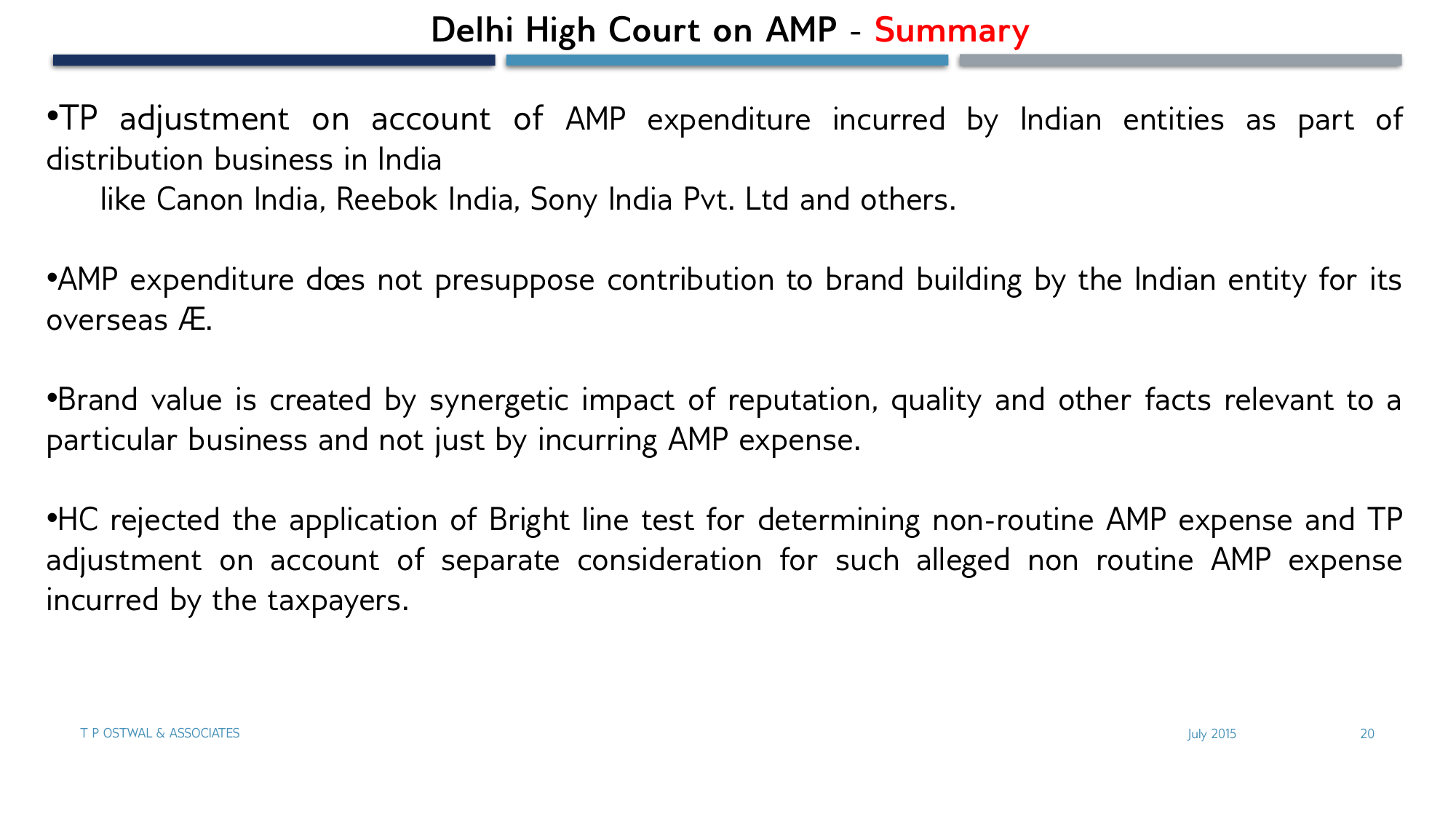

Delhi High Court on AMP - Summary
TP adjustment on account of AMP expenditure incurred by Indian entities as part of distribution business in India
like Canon India, Reebok India, Sony India Pvt. Ltd and others.

AMP expenditure does not presuppose contribution to brand building by the Indian entity for its overseas AE.

Brand value is created by synergetic impact of reputation, quality and other facts relevant to a particular business and not just by incurring AMP expense.

HC rejected the application of Bright line test for determining non-routine AMP expense and TP adjustment on account of separate consideration for such alleged non routine AMP expense incurred by the taxpayers.
T P Ostwal & Associates
July 2015
20